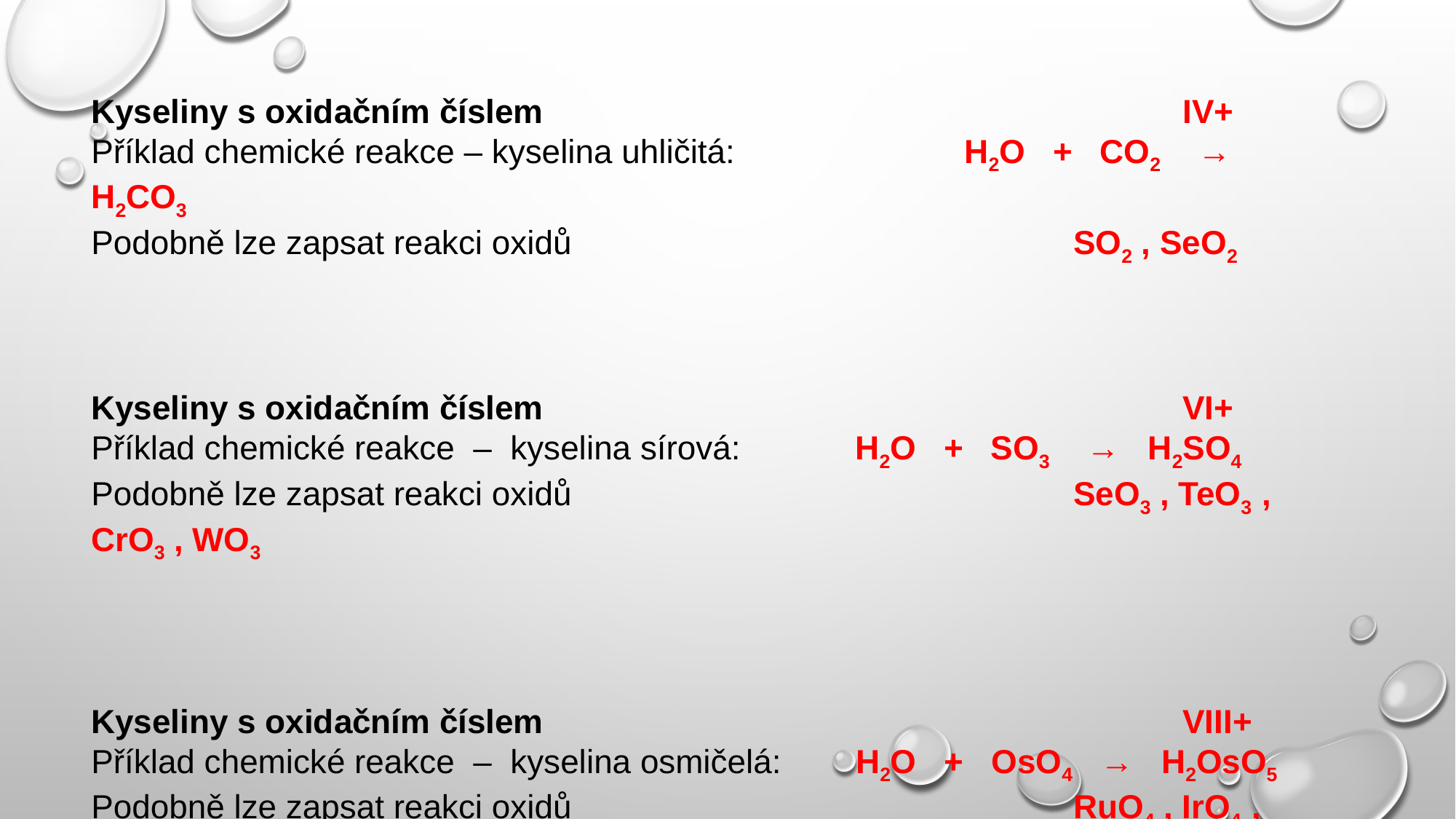

#
Kyseliny s oxidačním číslem  						IV+
Příklad chemické reakce – kyselina uhličitá:      		H2O   +   CO2    →   H2CO3
Podobně lze zapsat reakci oxidů   					SO2 , SeO2

Kyseliny s oxidačním číslem  						VI+
Příklad chemické reakce  –  kyselina sírová:         	H2O   +   SO3    →   H2SO4
Podobně lze zapsat reakci oxidů   					SeO3 , TeO3  , CrO3 , WO3

Kyseliny s oxidačním číslem  						VIII+
Příklad chemické reakce  –  kyselina osmičelá:        H2O   +   OsO4   →   H2OsO5
Podobně lze zapsat reakci oxidů   					RuO4 , IrO4  , XeO4